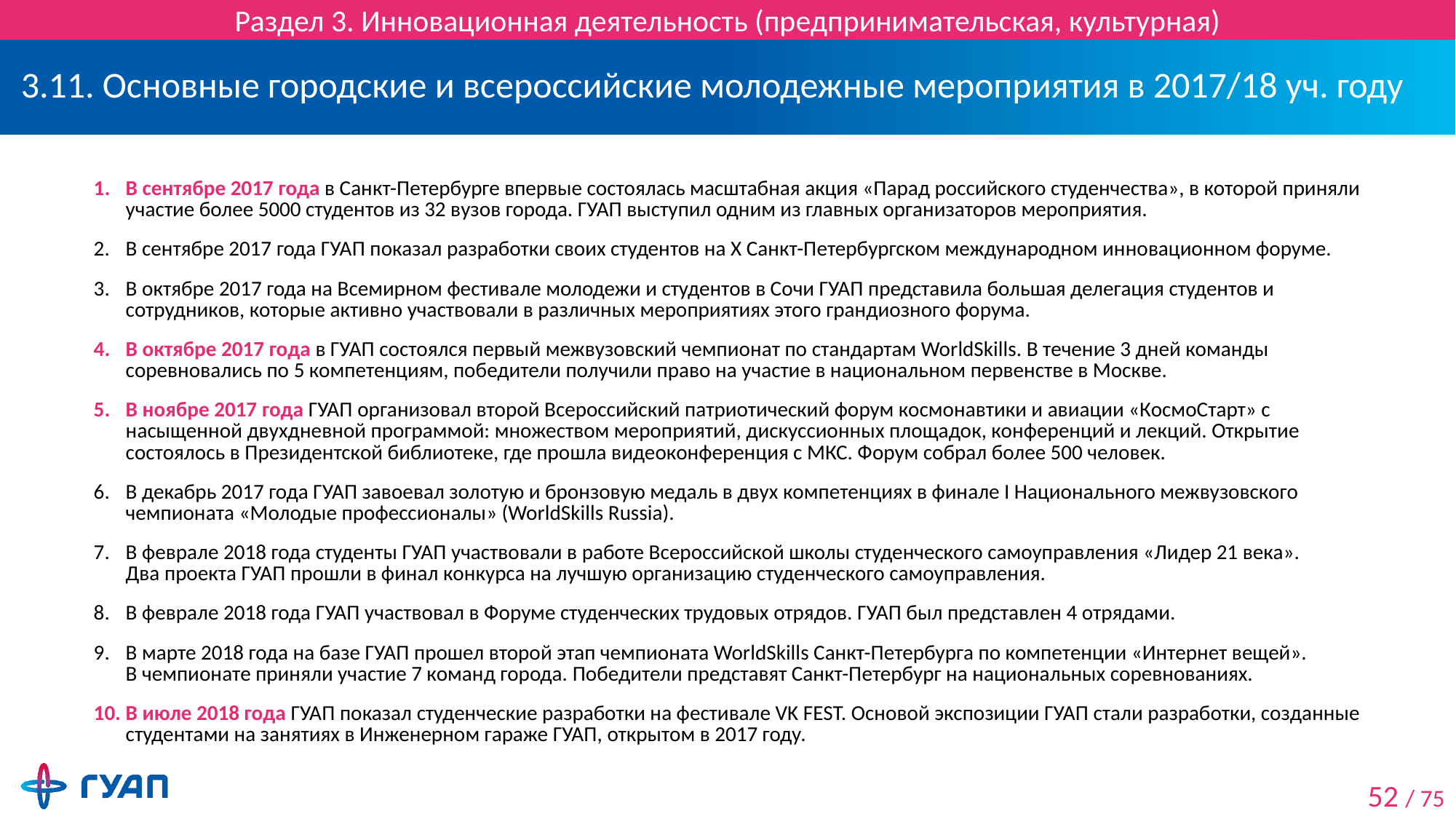

Раздел 3. Инновационная деятельность (предпринимательская, культурная)
# 3.11. Основные городские и всероссийские молодежные мероприятия в 2017/18 уч. году
В сентябре 2017 года в Санкт-Петербурге впервые состоялась масштабная акция «Парад российского студенчества», в которой приняли
участие более 5000 студентов из 32 вузов города. ГУАП выступил одним из главных организаторов мероприятия.
В сентябре 2017 года ГУАП показал разработки своих студентов на X Санкт-Петербургском международном инновационном форуме.
В октябре 2017 года на Всемирном фестивале молодежи и студентов в Сочи ГУАП представила большая делегация студентов и сотрудников, которые активно участвовали в различных мероприятиях этого грандиозного форума.
В октябре 2017 года в ГУАП состоялся первый межвузовский чемпионат по стандартам WorldSkills. В течение 3 дней команды соревновались по 5 компетенциям, победители получили право на участие в национальном первенстве в Москве.
В ноябре 2017 года ГУАП организовал второй Всероссийский патриотический форум космонавтики и авиации «КосмоСтарт» с насыщенной двухдневной программой: множеством мероприятий, дискуссионных площадок, конференций и лекций. Открытие состоялось в Президентской библиотеке, где прошла видеоконференция с МКС. Форум собрал более 500 человек.
В декабрь 2017 года ГУАП завоевал золотую и бронзовую медаль в двух компетенциях в финале I Национального межвузовского
чемпионата «Молодые профессионалы» (WorldSkills Russia).
В феврале 2018 года студенты ГУАП участвовали в работе Всероссийской школы студенческого самоуправления «Лидер 21 века».
Два проекта ГУАП прошли в финал конкурса на лучшую организацию студенческого самоуправления.
В феврале 2018 года ГУАП участвовал в Форуме студенческих трудовых отрядов. ГУАП был представлен 4 отрядами.
В марте 2018 года на базе ГУАП прошел второй этап чемпионата WorldSkills Санкт-Петербурга по компетенции «Интернет вещей».
В чемпионате приняли участие 7 команд города. Победители представят Санкт-Петербург на национальных соревнованиях.
В июле 2018 года ГУАП показал студенческие разработки на фестивале VK FEST. Основой экспозиции ГУАП стали разработки, созданные студентами на занятиях в Инженерном гараже ГУАП, открытом в 2017 году.